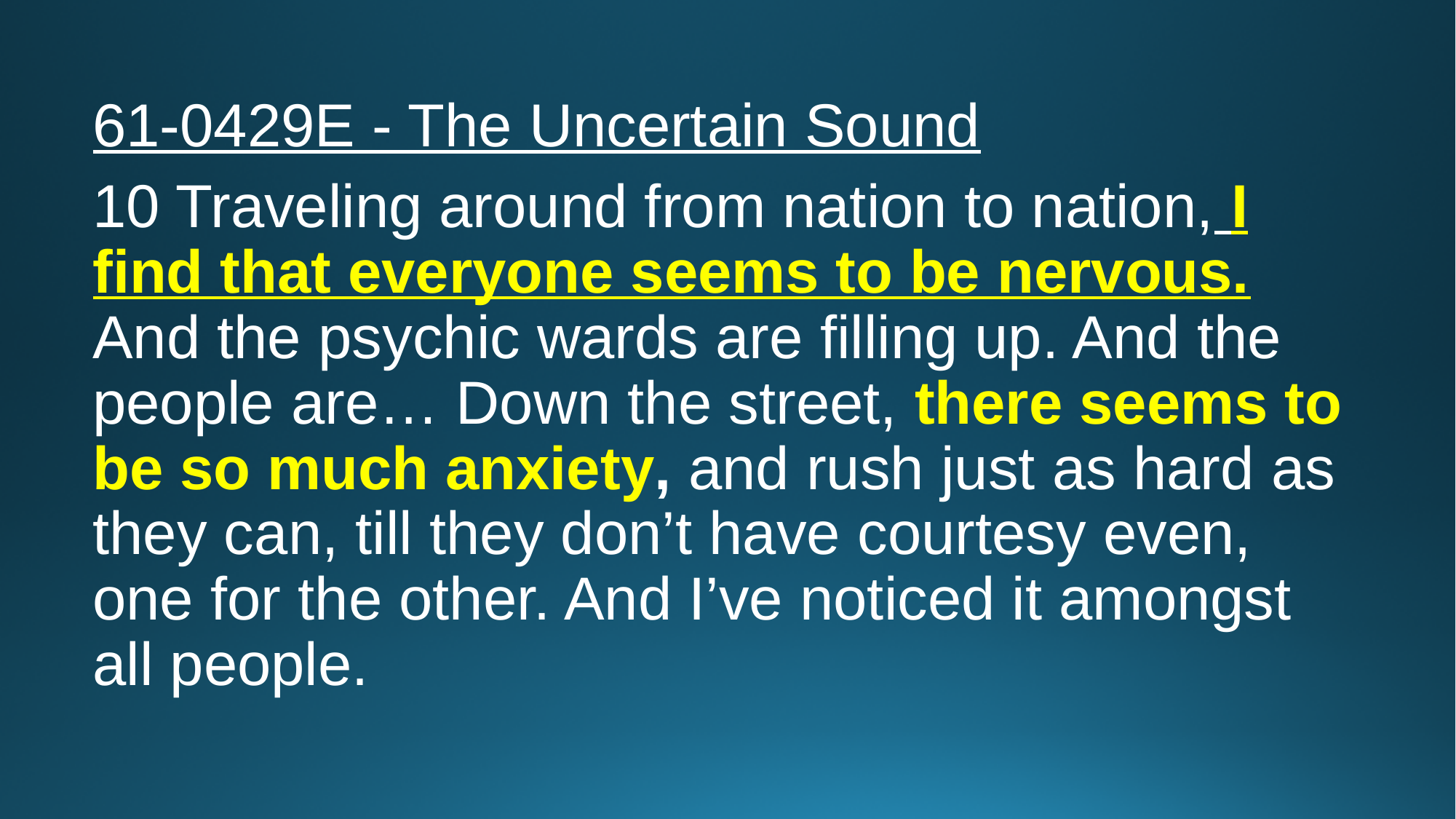

61-0429E - The Uncertain Sound
10 Traveling around from nation to nation, I find that everyone seems to be nervous. And the psychic wards are filling up. And the people are… Down the street, there seems to be so much anxiety, and rush just as hard as they can, till they don’t have courtesy even, one for the other. And I’ve noticed it amongst all people.